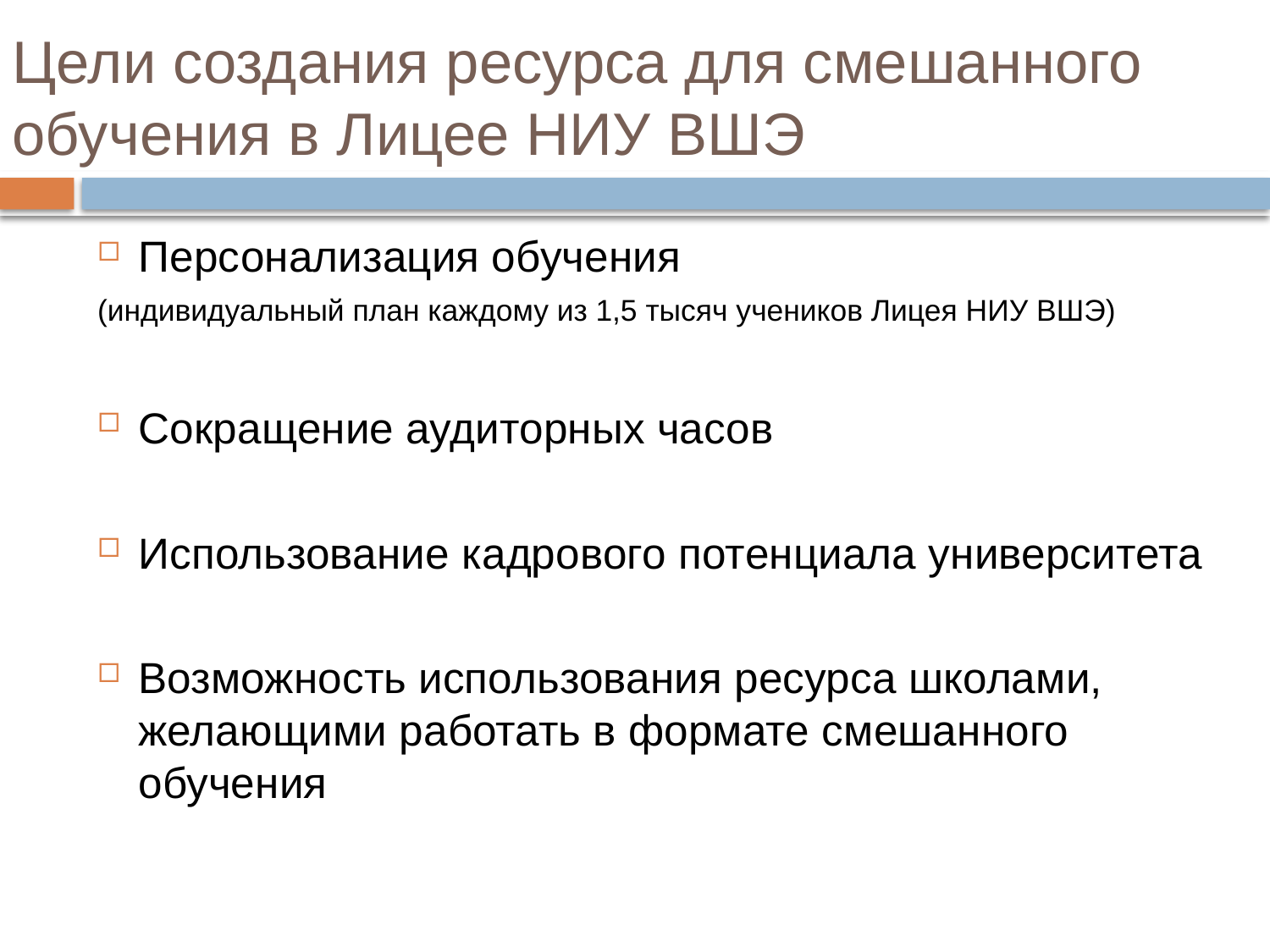

# Цели создания ресурса для смешанного обучения в Лицее НИУ ВШЭ
Персонализация обучения
(индивидуальный план каждому из 1,5 тысяч учеников Лицея НИУ ВШЭ)

Сокращение аудиторных часов

Использование кадрового потенциала университета

Возможность использования ресурса школами, желающими работать в формате смешанного обучения